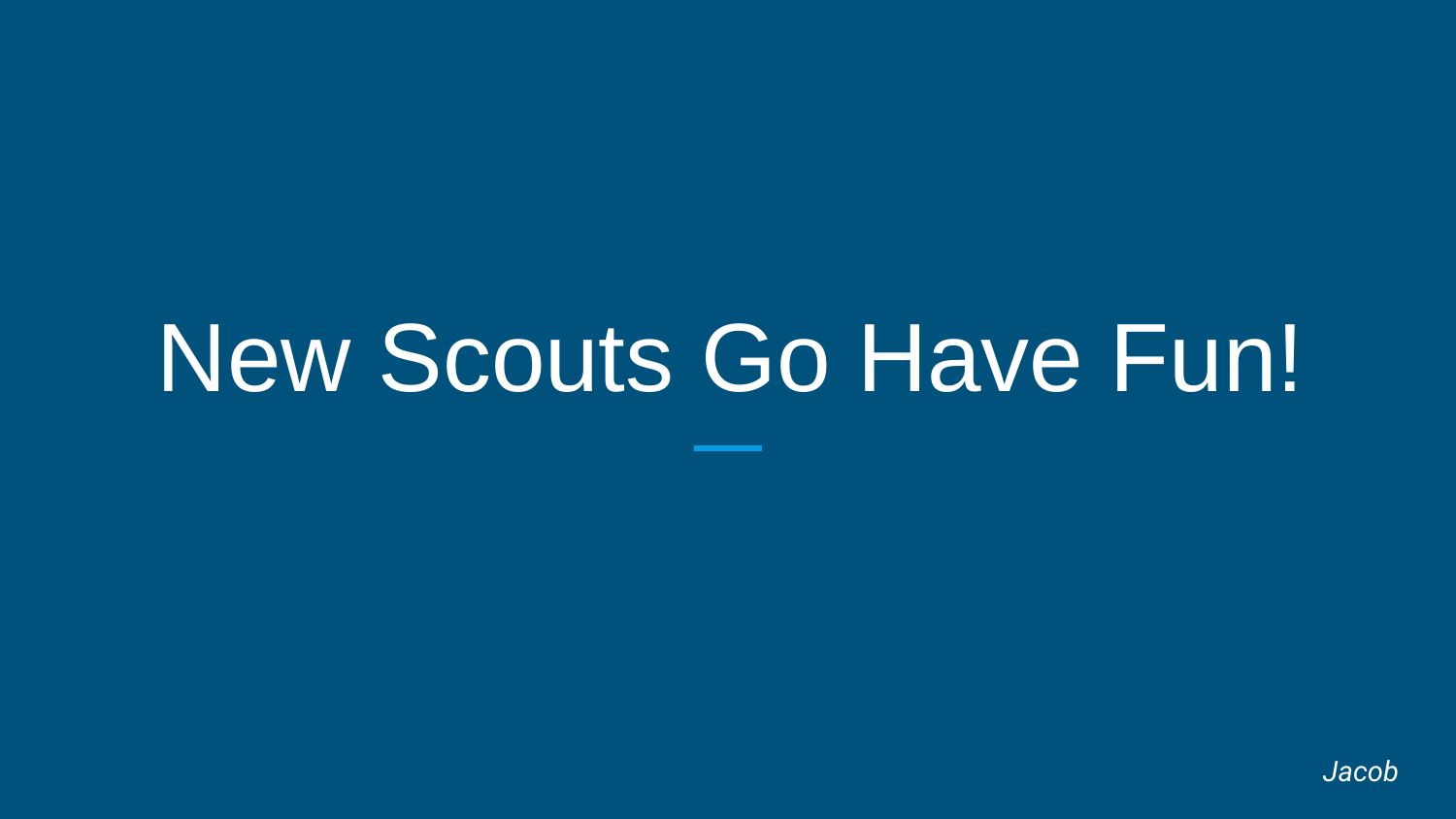

# New Scouts Go Have Fun!
Jacob